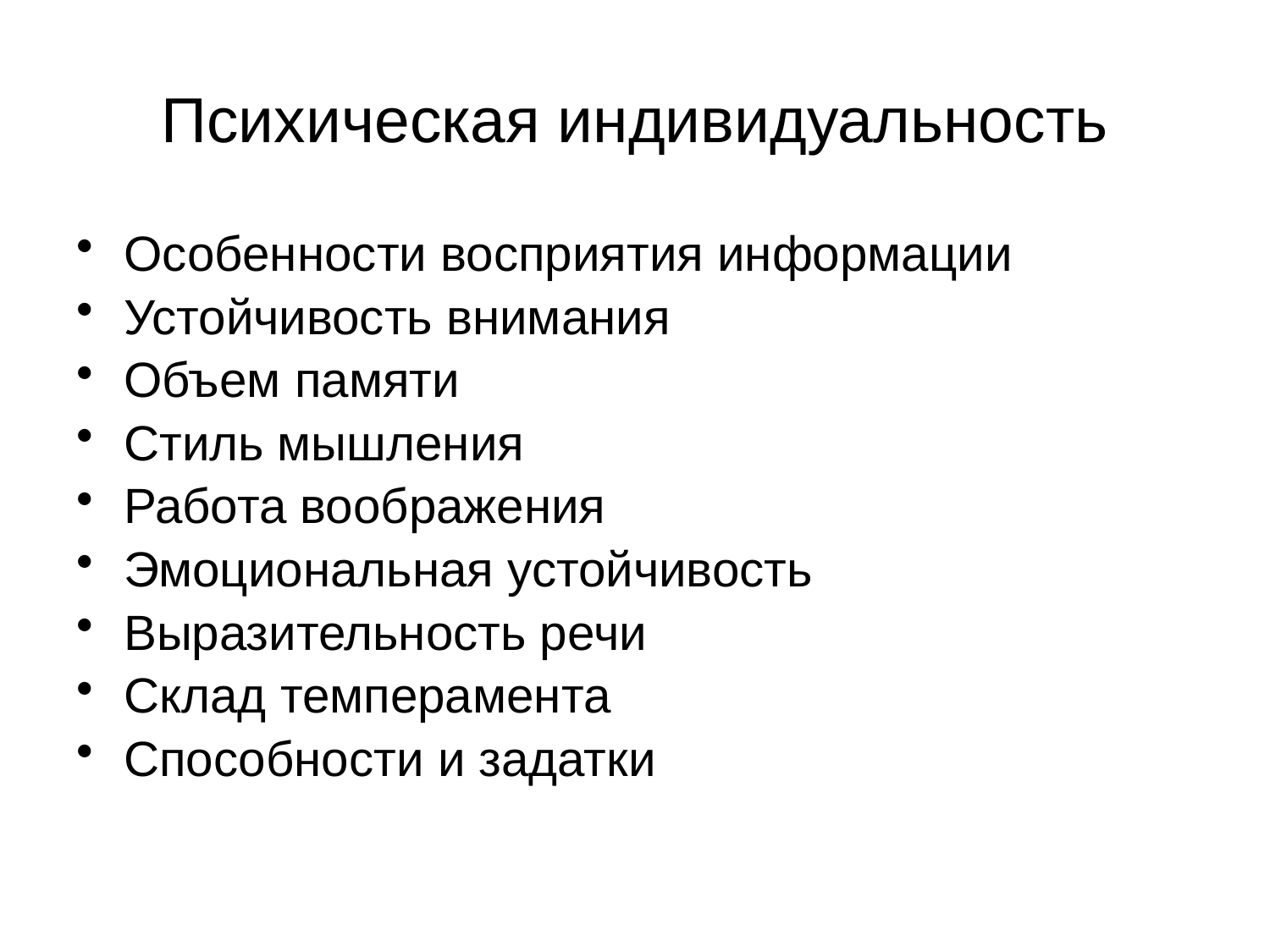

# Психическая индивидуальность
Особенности восприятия информации
Устойчивость внимания
Объем памяти
Стиль мышления
Работа воображения
Эмоциональная устойчивость
Выразительность речи
Склад темперамента
Способности и задатки